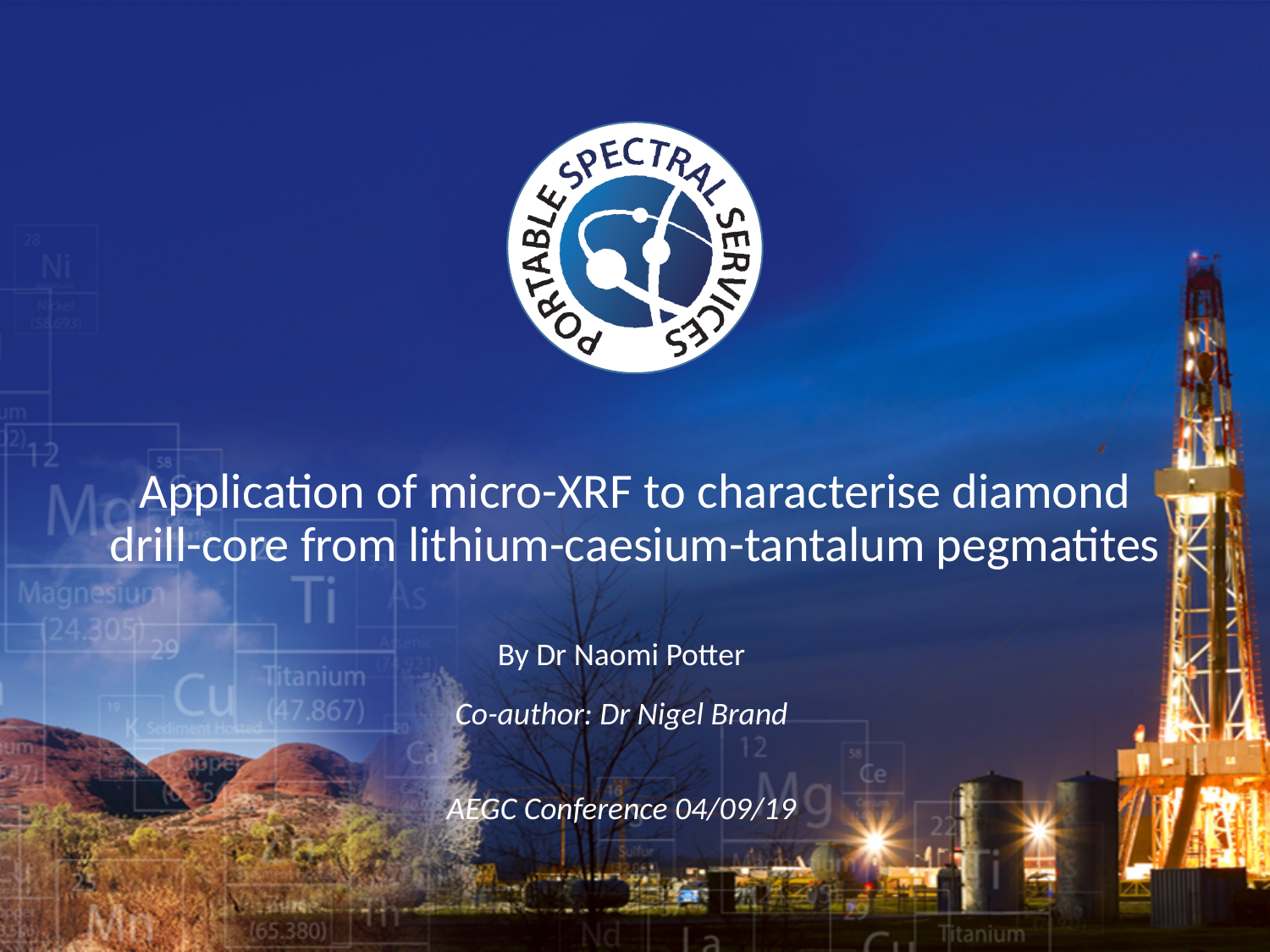

# Application of micro-XRF to characterise diamond drill-core from lithium-caesium-tantalum pegmatites
By Dr Naomi Potter
Co-author: Dr Nigel Brand

AEGC Conference 04/09/19